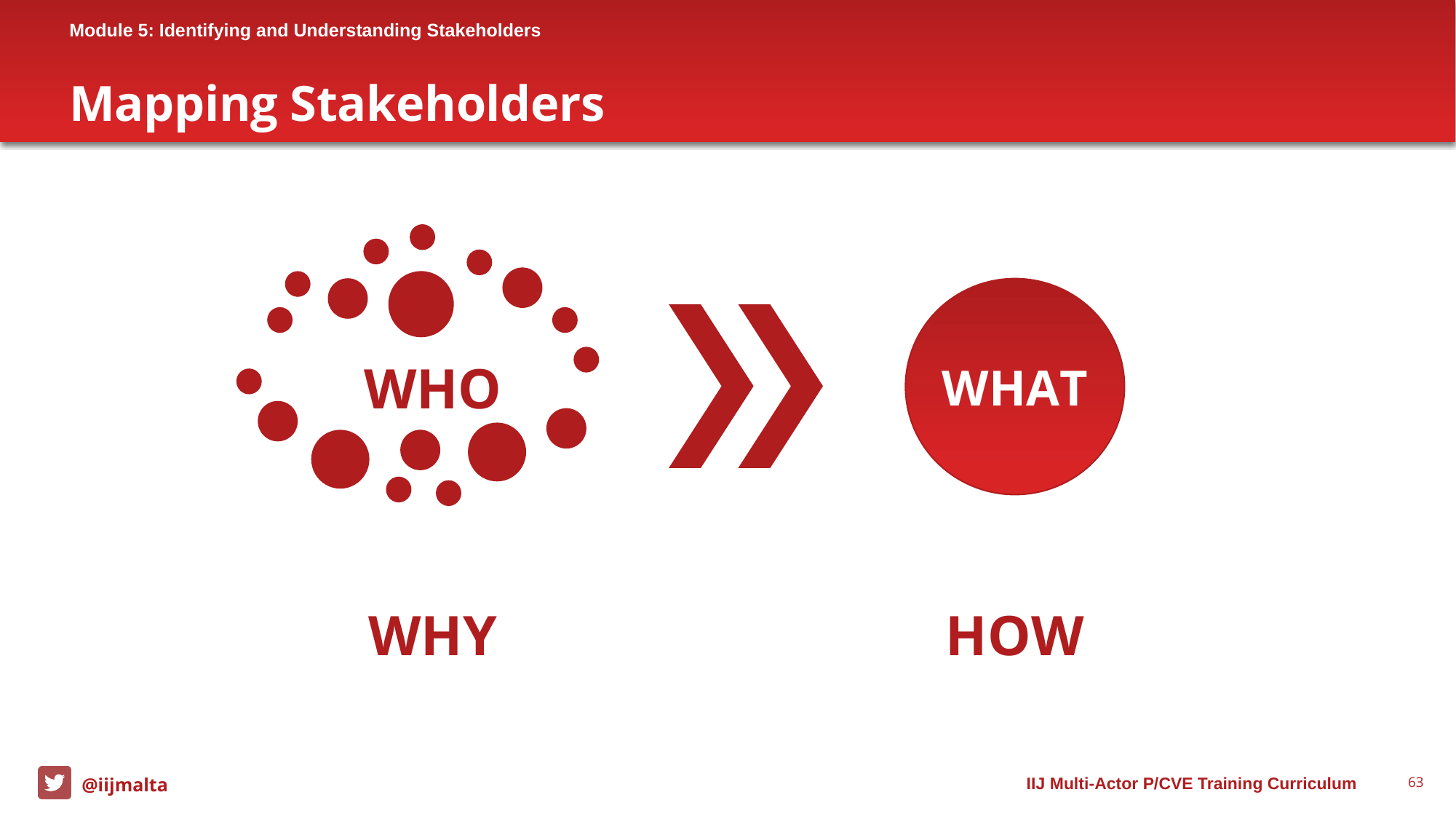

Module 5: Identifying and Understanding Stakeholders

# Mapping Stakeholders

WHO
WHAT

WHY
HOW
IIJ Multi-Actor P/CVE Training Curriculum
63